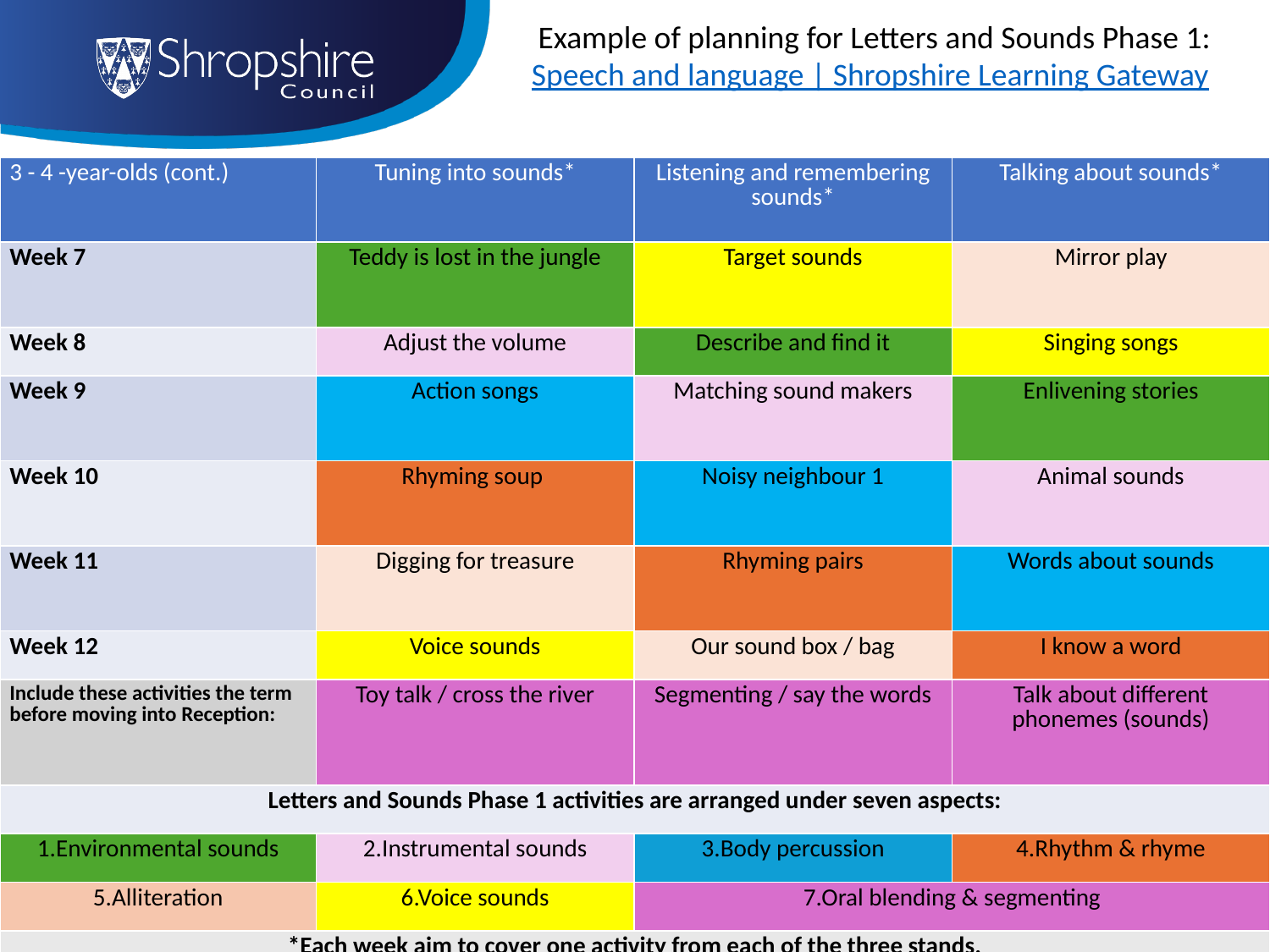

Example of planning for Letters and Sounds Phase 1:
Speech and language | Shropshire Learning Gateway
| 3 - 4 -year-olds (cont.) | Tuning into sounds\* | Listening and remembering sounds\* | Talking about sounds\* |
| --- | --- | --- | --- |
| Week 7 | Teddy is lost in the jungle | Target sounds | Mirror play |
| Week 8 | Adjust the volume | Describe and find it | Singing songs |
| Week 9 | Action songs | Matching sound makers | Enlivening stories |
| Week 10 | Rhyming soup | Noisy neighbour 1 | Animal sounds |
| Week 11 | Digging for treasure | Rhyming pairs | Words about sounds |
| Week 12 | Voice sounds | Our sound box / bag | I know a word |
| Include these activities the term before moving into Reception: | Toy talk / cross the river | Segmenting / say the words | Talk about different phonemes (sounds) |
| Letters and Sounds Phase 1 activities are arranged under seven aspects: |  |  |  |
| 1.Environmental sounds | 2.Instrumental sounds | 3.Body percussion | 4.Rhythm & rhyme |
| 5.Alliteration | 6.Voice sounds | 7.Oral blending & segmenting |  |
| \*Each week aim to cover one activity from each of the three stands. |  |  |  |
#